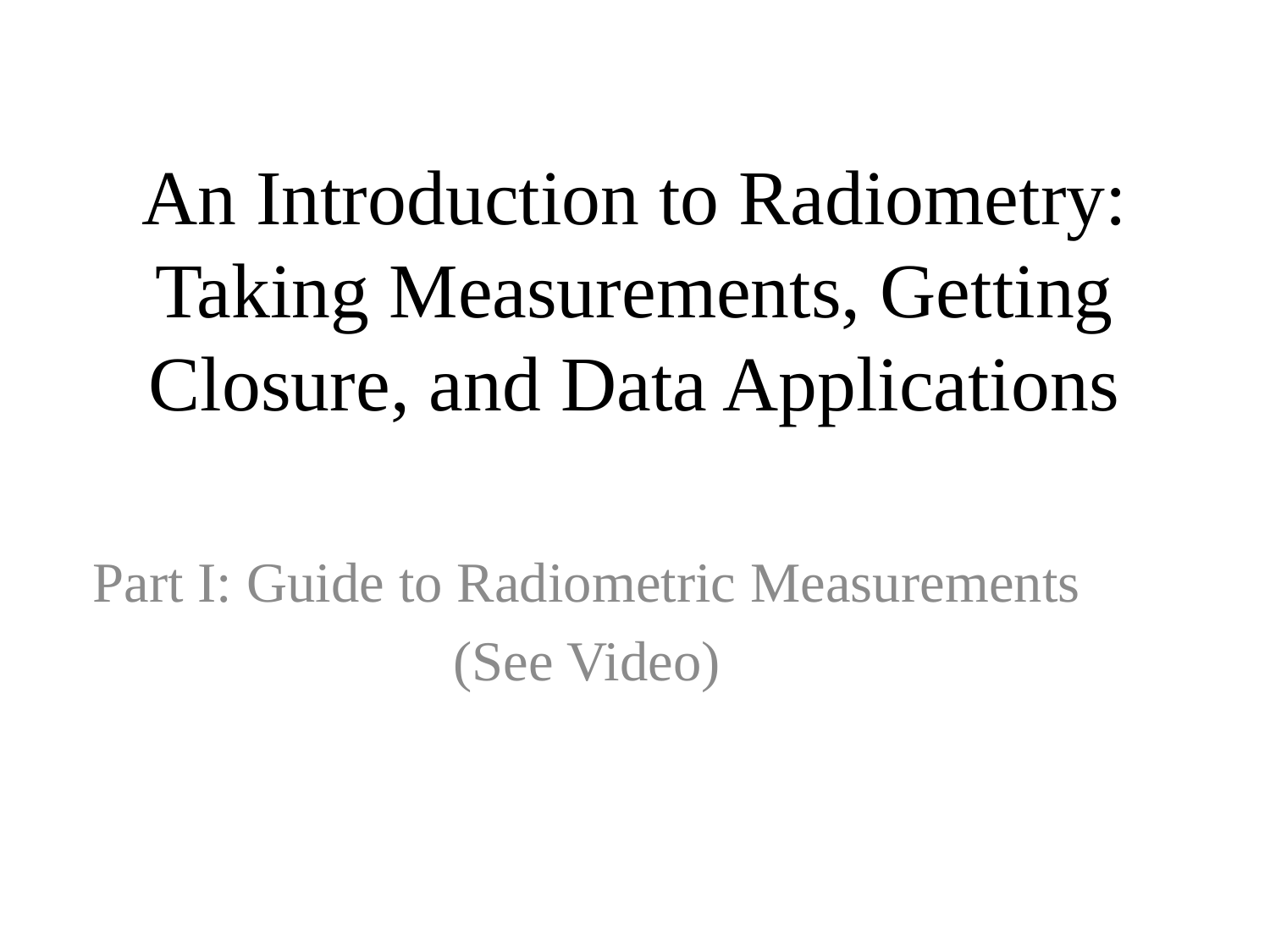

# An Introduction to Radiometry: Taking Measurements, Getting Closure, and Data Applications
Part I: Guide to Radiometric Measurements
(See Video)